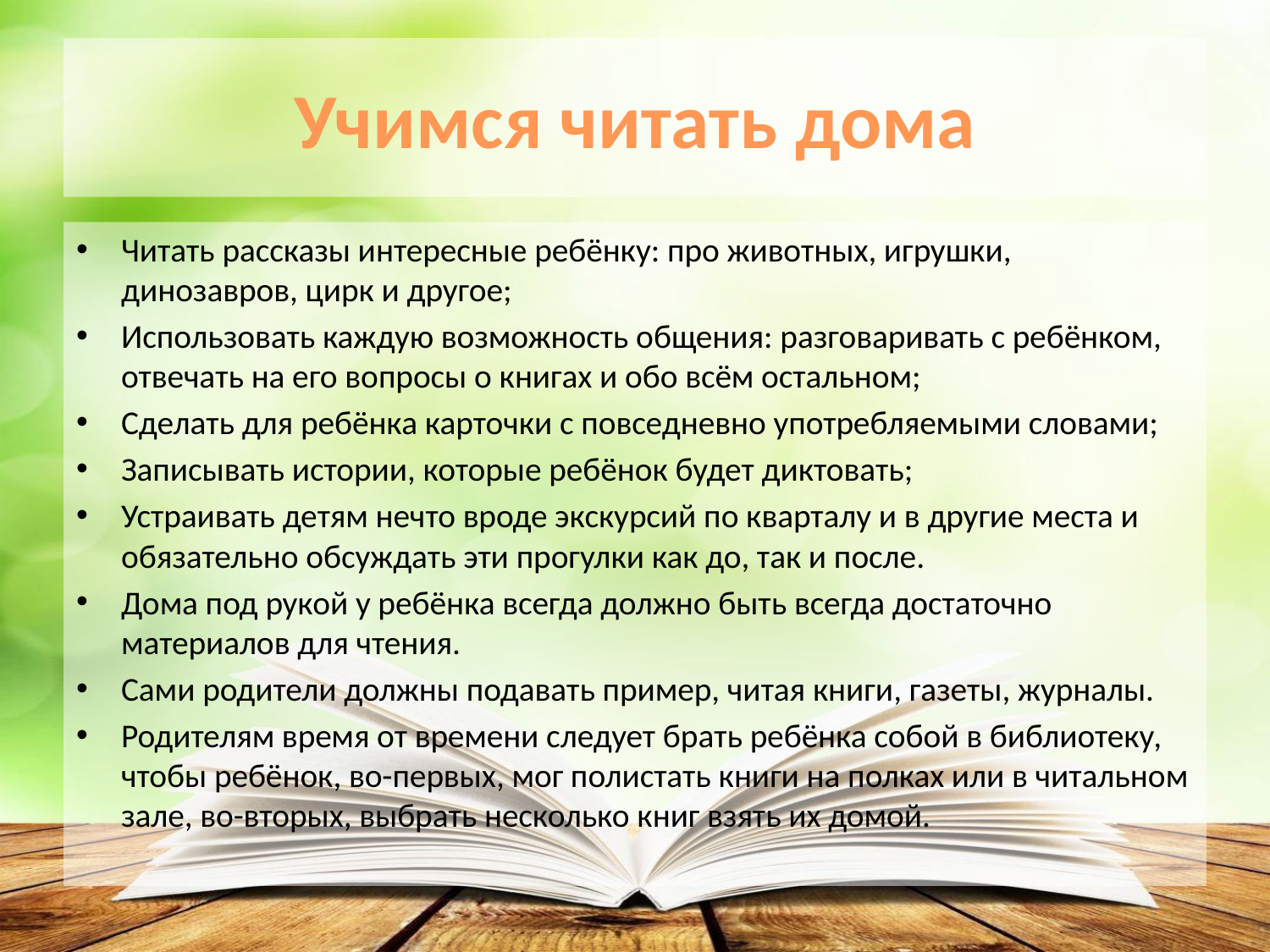

# Учимся читать дома
Читать рассказы интересные ребёнку: про животных, игрушки, динозавров, цирк и другое;
Использовать каждую возможность общения: разговаривать с ребёнком, отвечать на его вопросы о книгах и обо всём остальном;
Сделать для ребёнка карточки с повседневно употребляемыми словами;
Записывать истории, которые ребёнок будет диктовать;
Устраивать детям нечто вроде экскурсий по кварталу и в другие места и обязательно обсуждать эти прогулки как до, так и после.
Дома под рукой у ребёнка всегда должно быть всегда достаточно материалов для чтения.
Сами родители должны подавать пример, читая книги, газеты, журналы.
Родителям время от времени следует брать ребёнка собой в библиотеку, чтобы ребёнок, во-первых, мог полистать книги на полках или в читальном зале, во-вторых, выбрать несколько книг взять их домой.